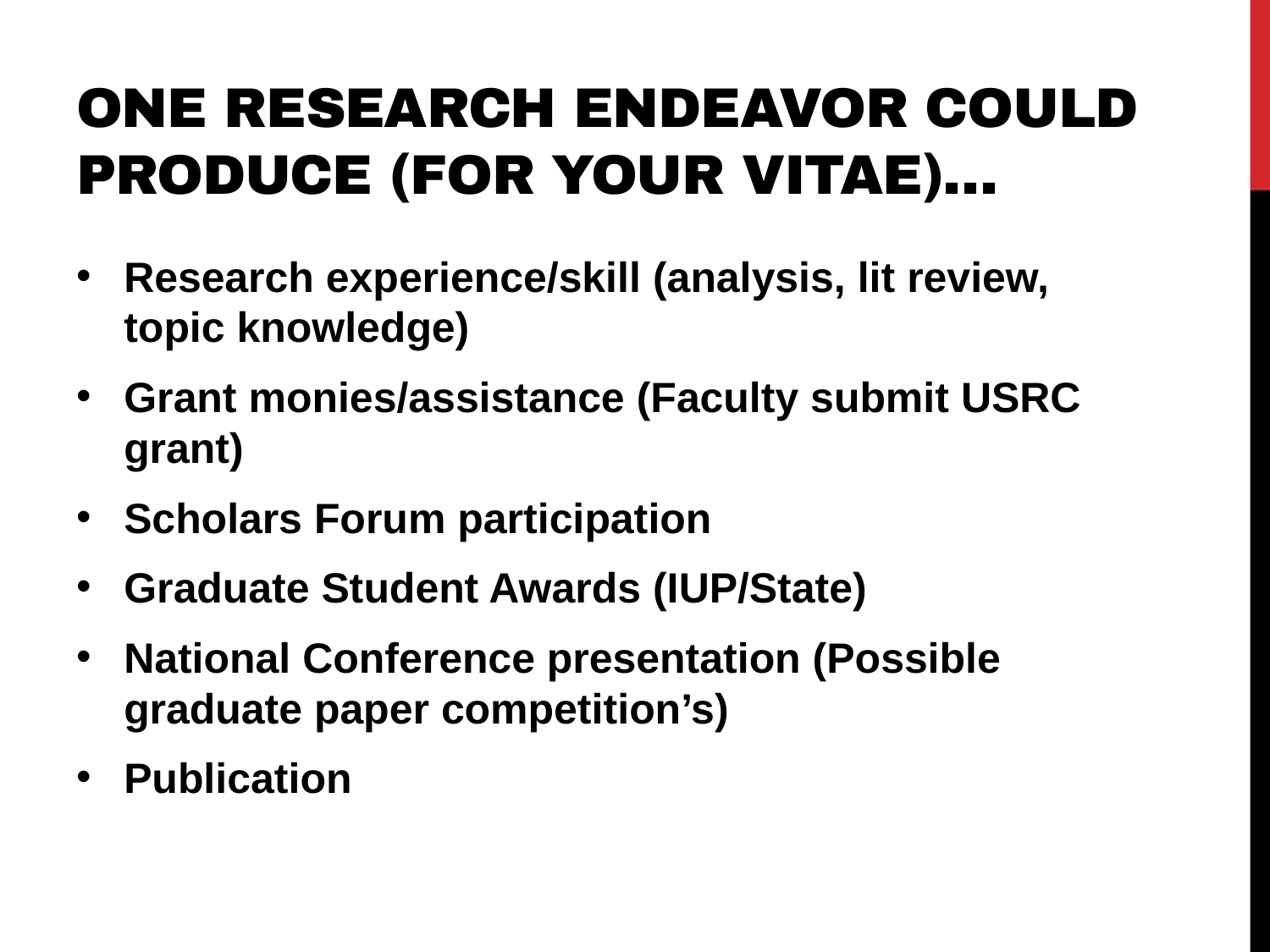

# One research endeavor could produce (for your vitae)…
Research experience/skill (analysis, lit review, topic knowledge)
Grant monies/assistance (Faculty submit USRC grant)
Scholars Forum participation
Graduate Student Awards (IUP/State)
National Conference presentation (Possible graduate paper competition’s)
Publication